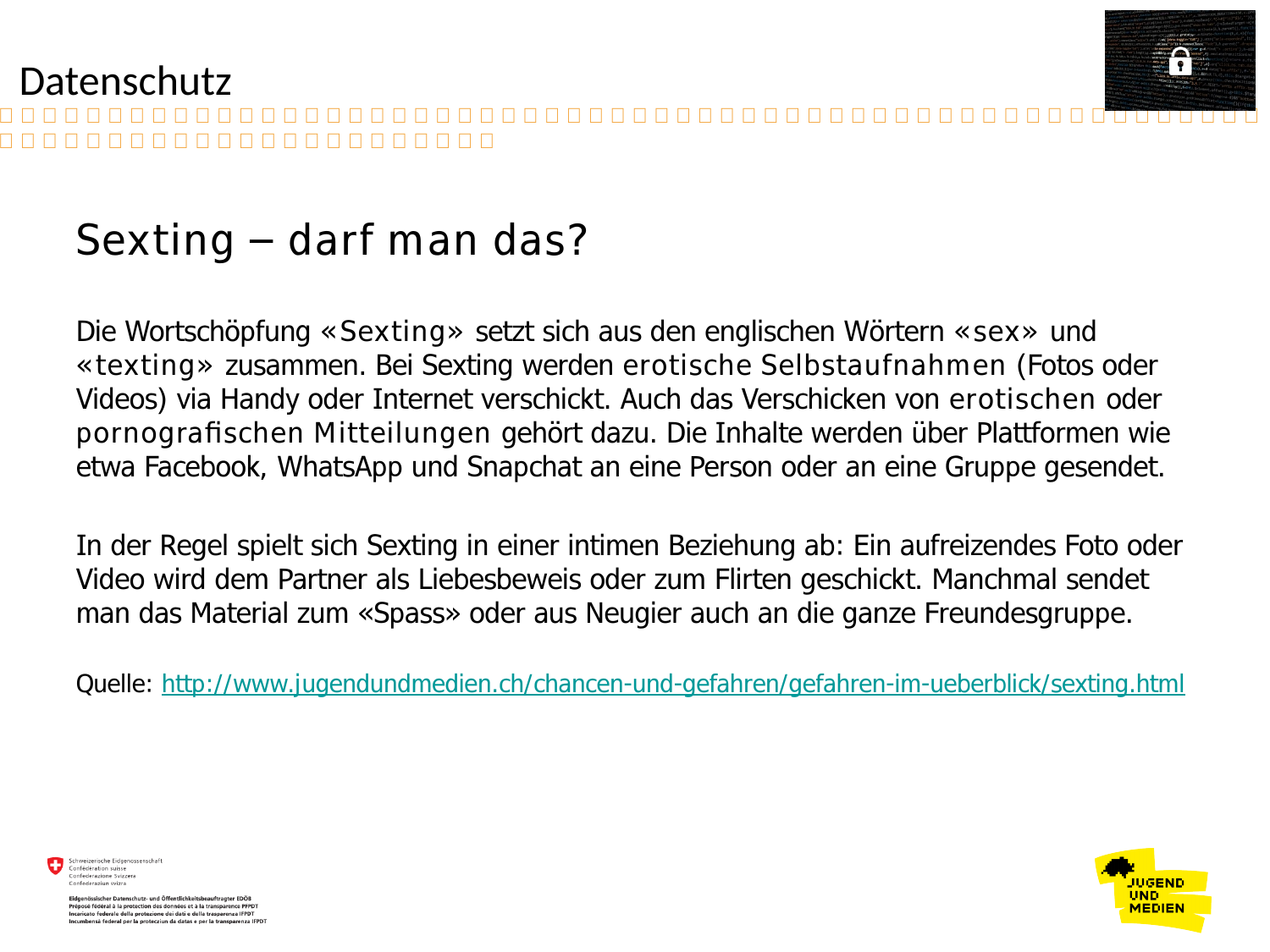

Datenschutz
Sexting – darf man das?

Die Wortschöpfung «Sexting» setzt sich aus den englischen Wörtern «sex» und «texting» zusammen. Bei Sexting werden erotische Selbstaufnahmen (Fotos oder Videos) via Handy oder Internet verschickt. Auch das Verschicken von erotischen oder pornografischen Mitteilungen gehört dazu. Die Inhalte werden über Plattformen wie etwa Facebook, WhatsApp und Snapchat an eine Person oder an eine Gruppe gesendet.

In der Regel spielt sich Sexting in einer intimen Beziehung ab: Ein aufreizendes Foto oder Video wird dem Partner als Liebesbeweis oder zum Flirten geschickt. Manchmal sendet man das Material zum «Spass» oder aus Neugier auch an die ganze Freundesgruppe.

Quelle: http://www.jugendundmedien.ch/chancen-und-gefahren/gefahren-im-ueberblick/sexting.html